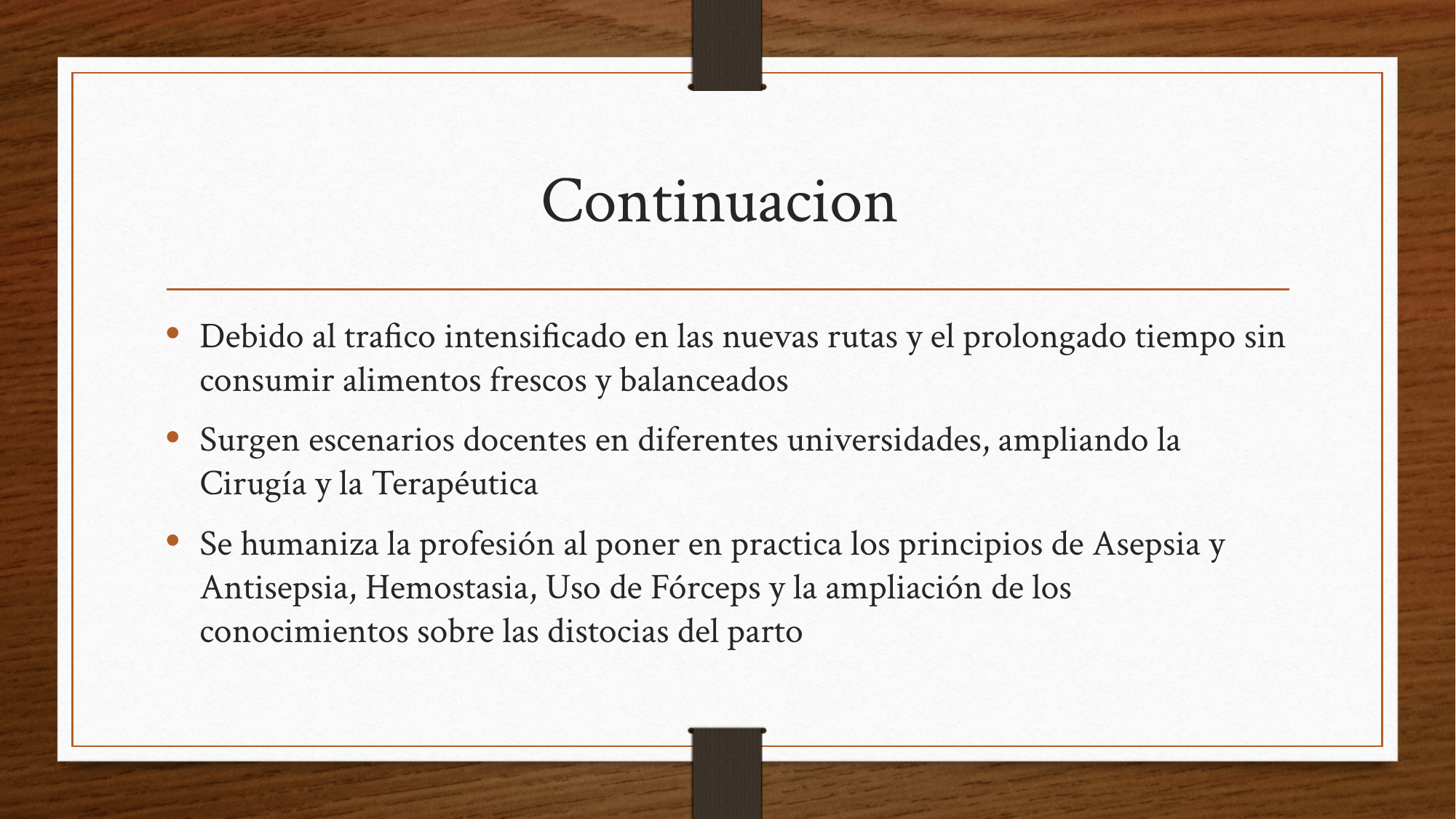

# Continuacion
Debido al trafico intensificado en las nuevas rutas y el prolongado tiempo sin consumir alimentos frescos y balanceados
Surgen escenarios docentes en diferentes universidades, ampliando la Cirugía y la Terapéutica
Se humaniza la profesión al poner en practica los principios de Asepsia y Antisepsia, Hemostasia, Uso de Fórceps y la ampliación de los conocimientos sobre las distocias del parto